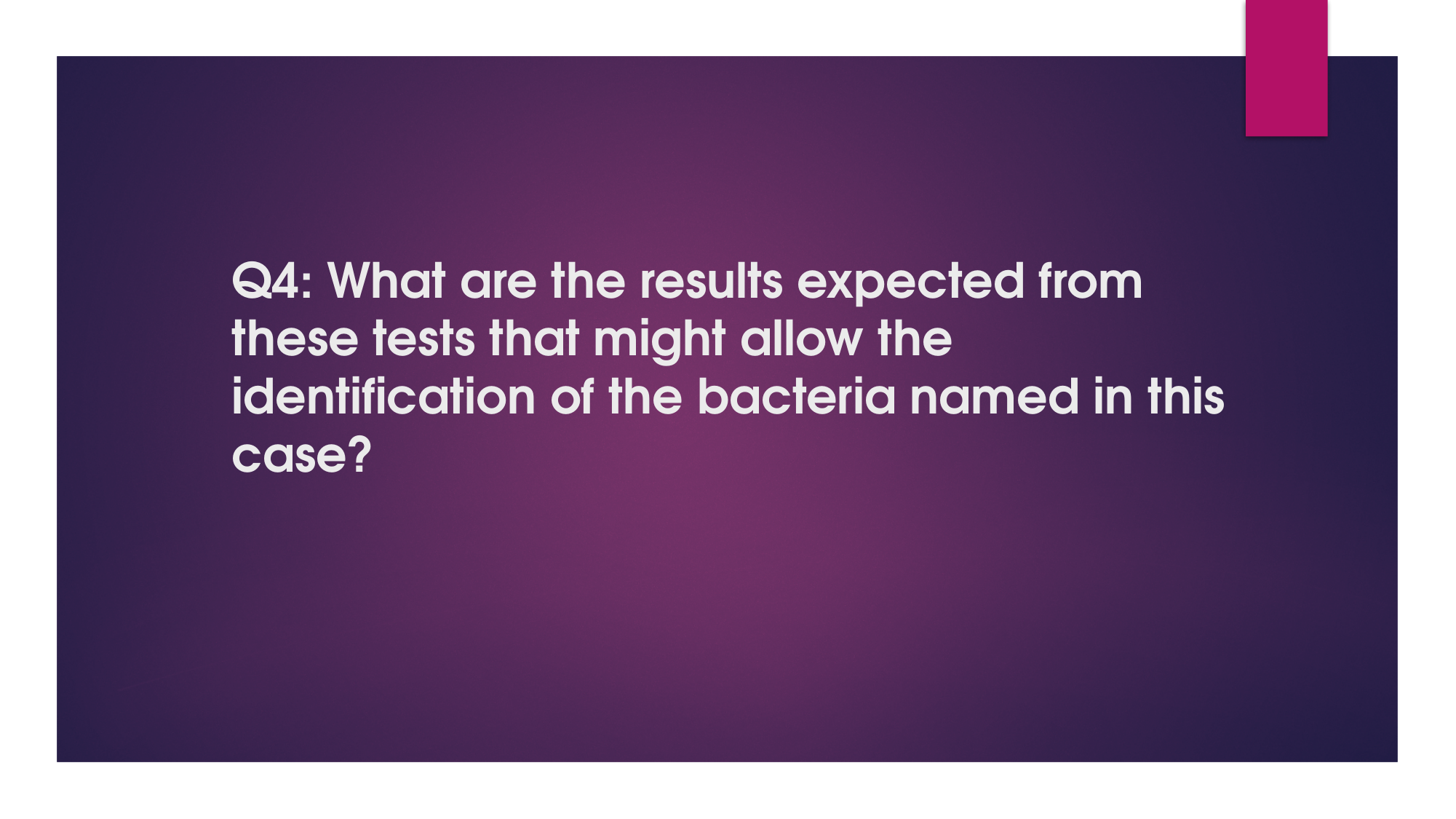

# Q4: What are the results expected from these tests that might allow the identification of the bacteria named in this case?